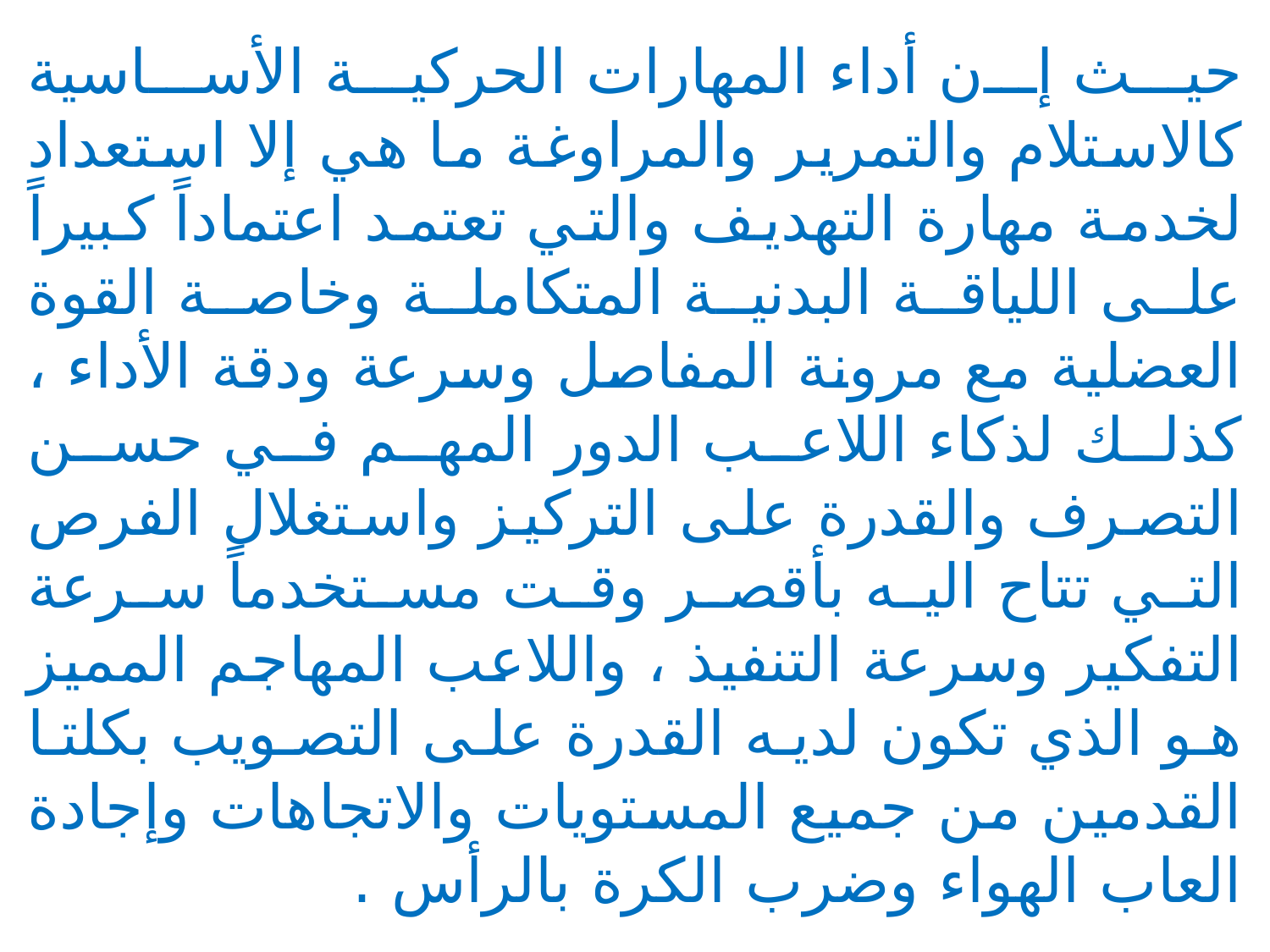

حيث إن أداء المهارات الحركية الأساسية كالاستلام والتمرير والمراوغة ما هي إلا استعداد لخدمة مهارة التهديف والتي تعتمد اعتماداً كبيراً على اللياقة البدنية المتكاملة وخاصة القوة العضلية مع مرونة المفاصل وسرعة ودقة الأداء ، كذلك لذكاء اللاعب الدور المهم في حسن التصرف والقدرة على التركيز واستغلال الفرص التي تتاح اليه بأقصر وقت مستخدماً سرعة التفكير وسرعة التنفيذ ، واللاعب المهاجم المميز هو الذي تكون لديه القدرة على التصويب بكلتا القدمين من جميع المستويات والاتجاهات وإجادة العاب الهواء وضرب الكرة بالرأس .